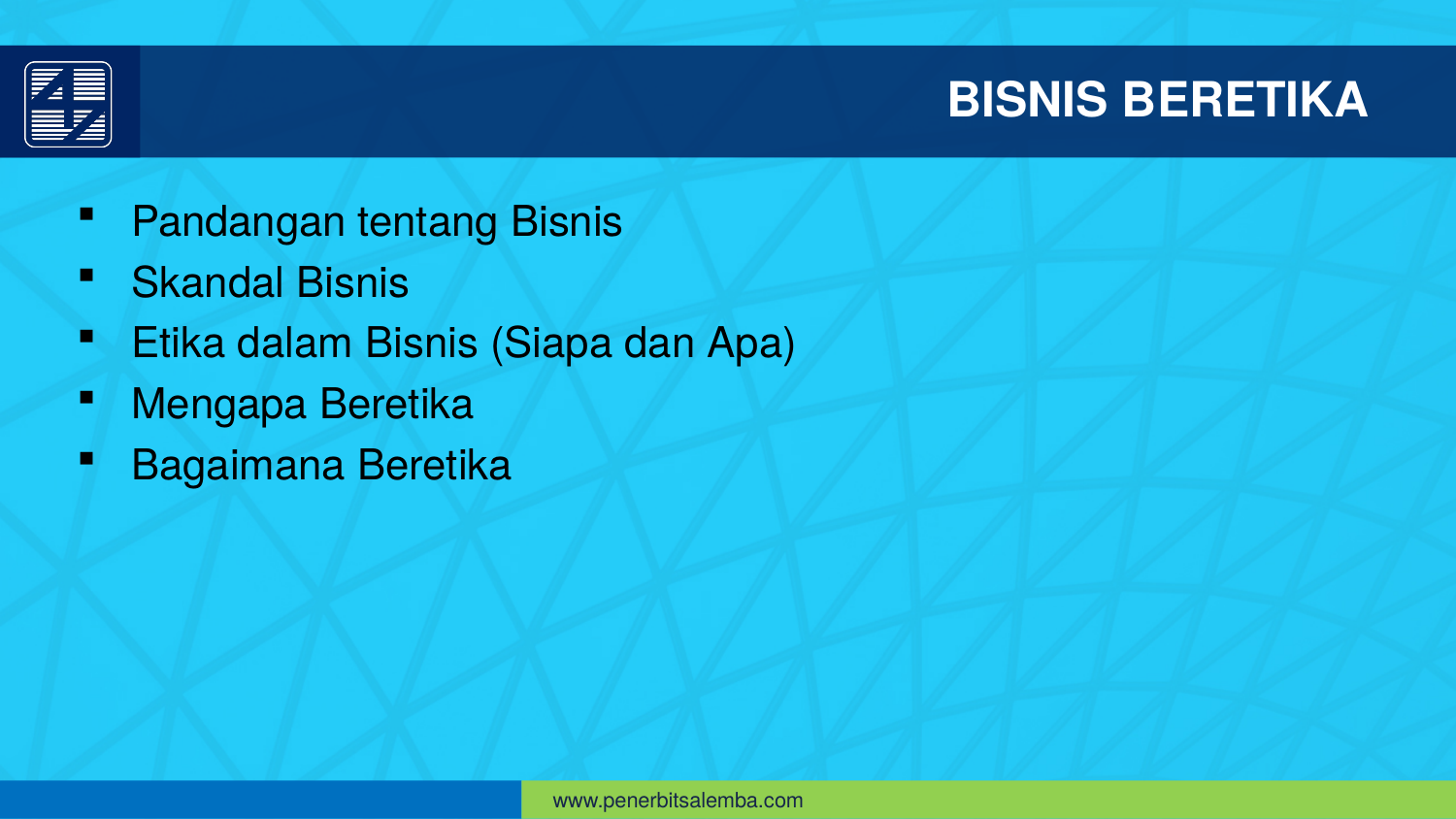

BISNIS BERETIKA
Pandangan tentang Bisnis
Skandal Bisnis
Etika dalam Bisnis (Siapa dan Apa)
Mengapa Beretika
Bagaimana Beretika